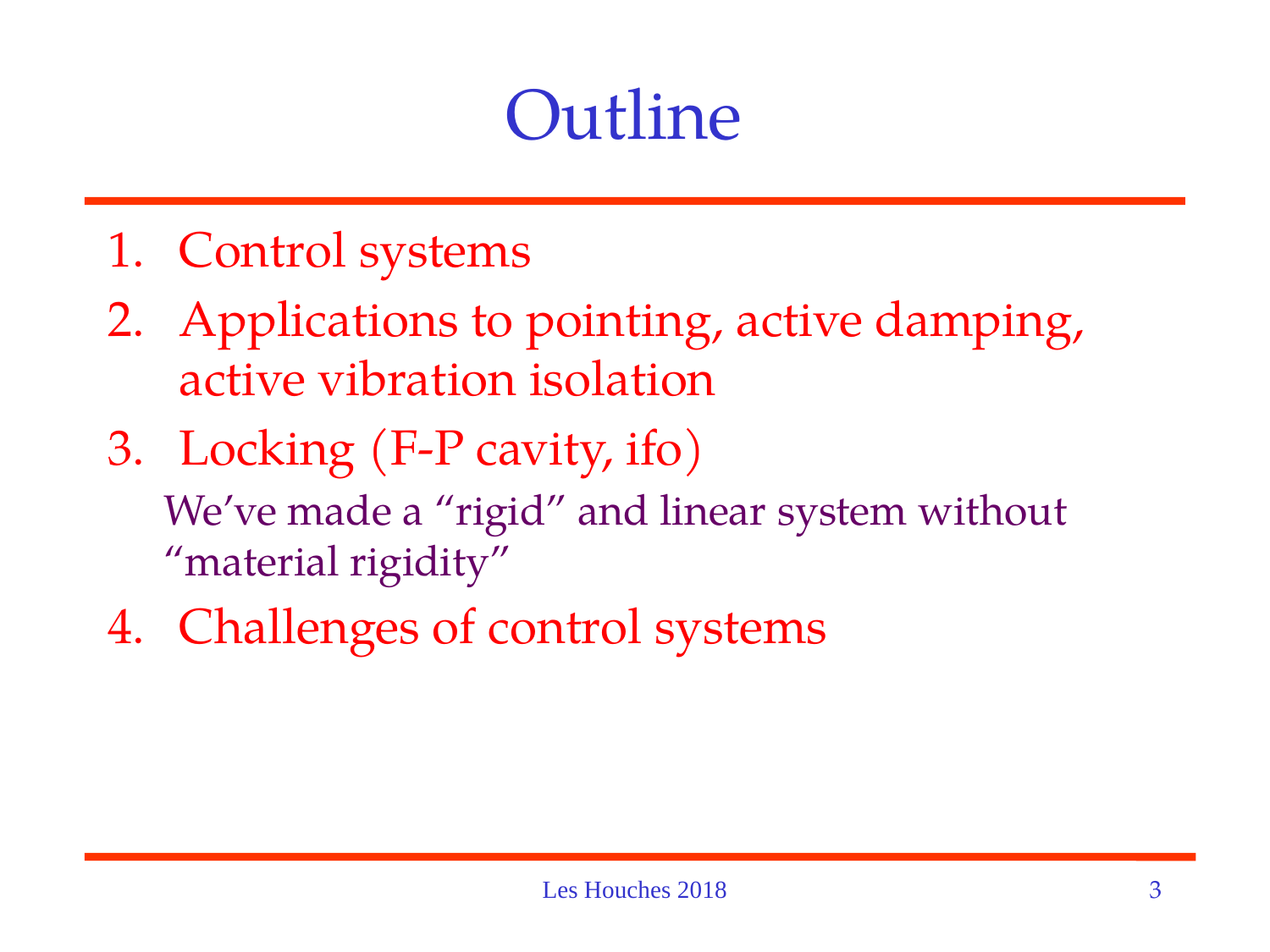

# Outline
Control systems
Applications to pointing, active damping, active vibration isolation
Locking (F-P cavity, ifo)
We’ve made a “rigid” and linear system without “material rigidity”
Challenges of control systems

Les Houches 2018
3